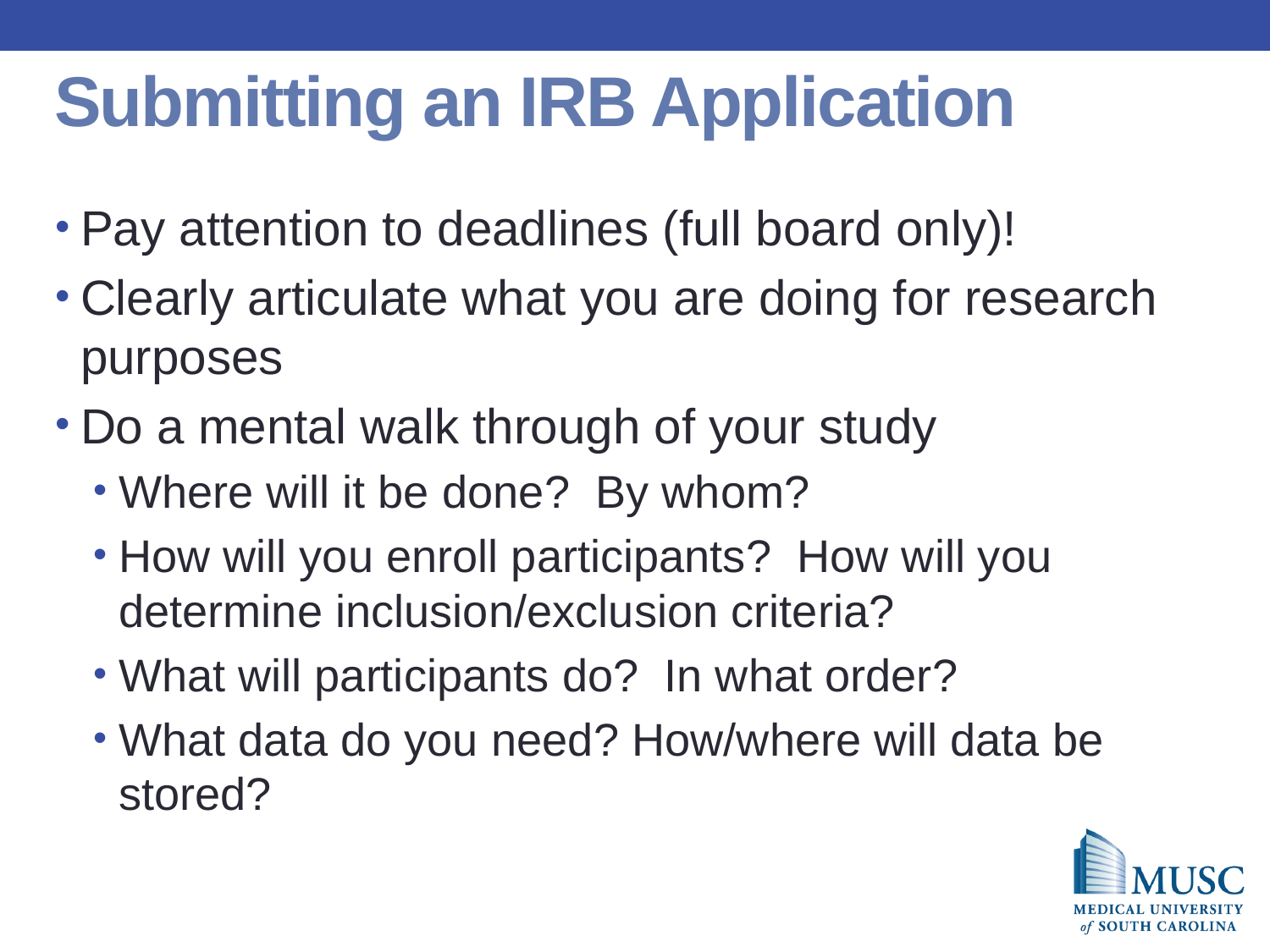

# Submitting an IRB Application
Pay attention to deadlines (full board only)!
Clearly articulate what you are doing for research purposes
Do a mental walk through of your study
Where will it be done?  By whom?
How will you enroll participants?  How will you determine inclusion/exclusion criteria?
What will participants do?  In what order?
What data do you need? How/where will data be stored?